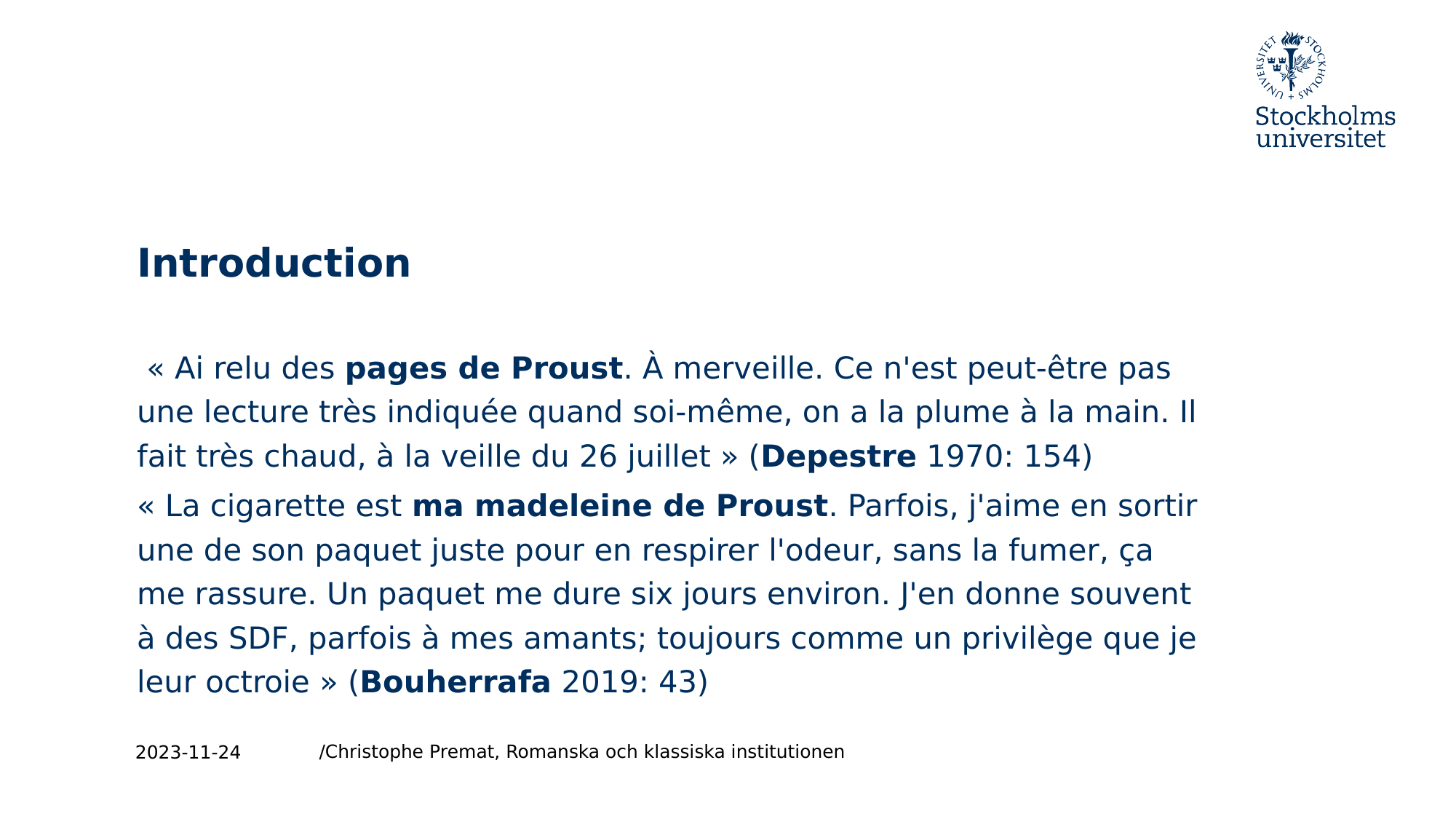

# Introduction
 « Ai relu des pages de Proust. À merveille. Ce n'est peut-être pas une lecture très indiquée quand soi-même, on a la plume à la main. Il fait très chaud, à la veille du 26 juillet » (Depestre 1970: 154)
« La cigarette est ma madeleine de Proust. Parfois, j'aime en sortir une de son paquet juste pour en respirer l'odeur, sans la fumer, ça me rassure. Un paquet me dure six jours environ. J'en donne souvent à des SDF, parfois à mes amants; toujours comme un privilège que je leur octroie » (Bouherrafa 2019: 43)
2023-11-24
/Christophe Premat, Romanska och klassiska institutionen